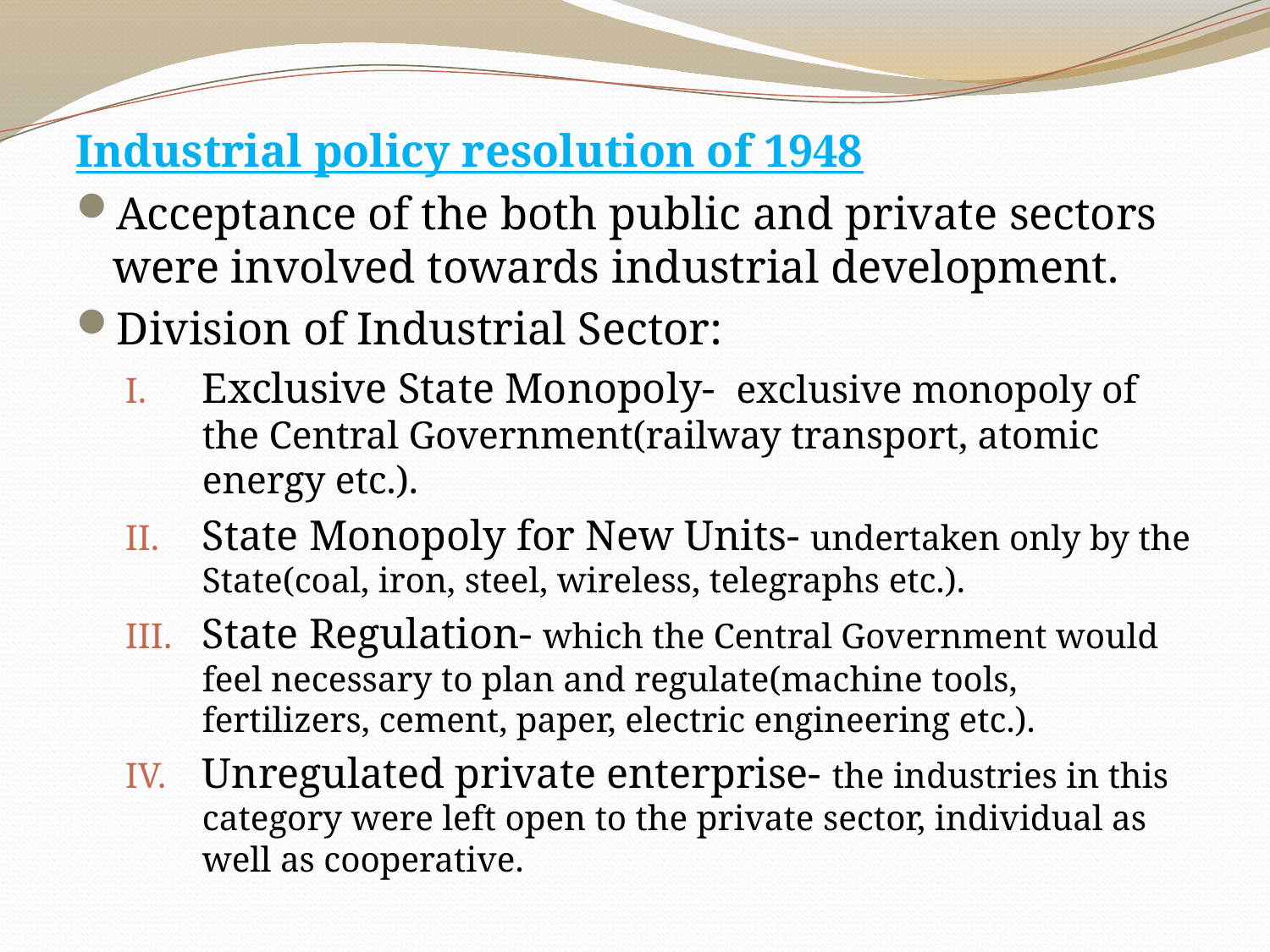

Industrial policy resolution of 1948
Acceptance of the both public and private sectors were involved towards industrial development.
Division of Industrial Sector:
Exclusive State Monopoly-  exclusive monopoly of the Central Government(railway transport, atomic energy etc.).
State Monopoly for New Units- undertaken only by the State(coal, iron, steel, wireless, telegraphs etc.).
State Regulation- which the Central Gov­ernment would feel necessary to plan and regulate(machine tools, fertilizers, cement, paper, electric engineering etc.).
Unregulated private enterprise- the in­dustries in this category were left open to the private sector, individual as well as cooperative.